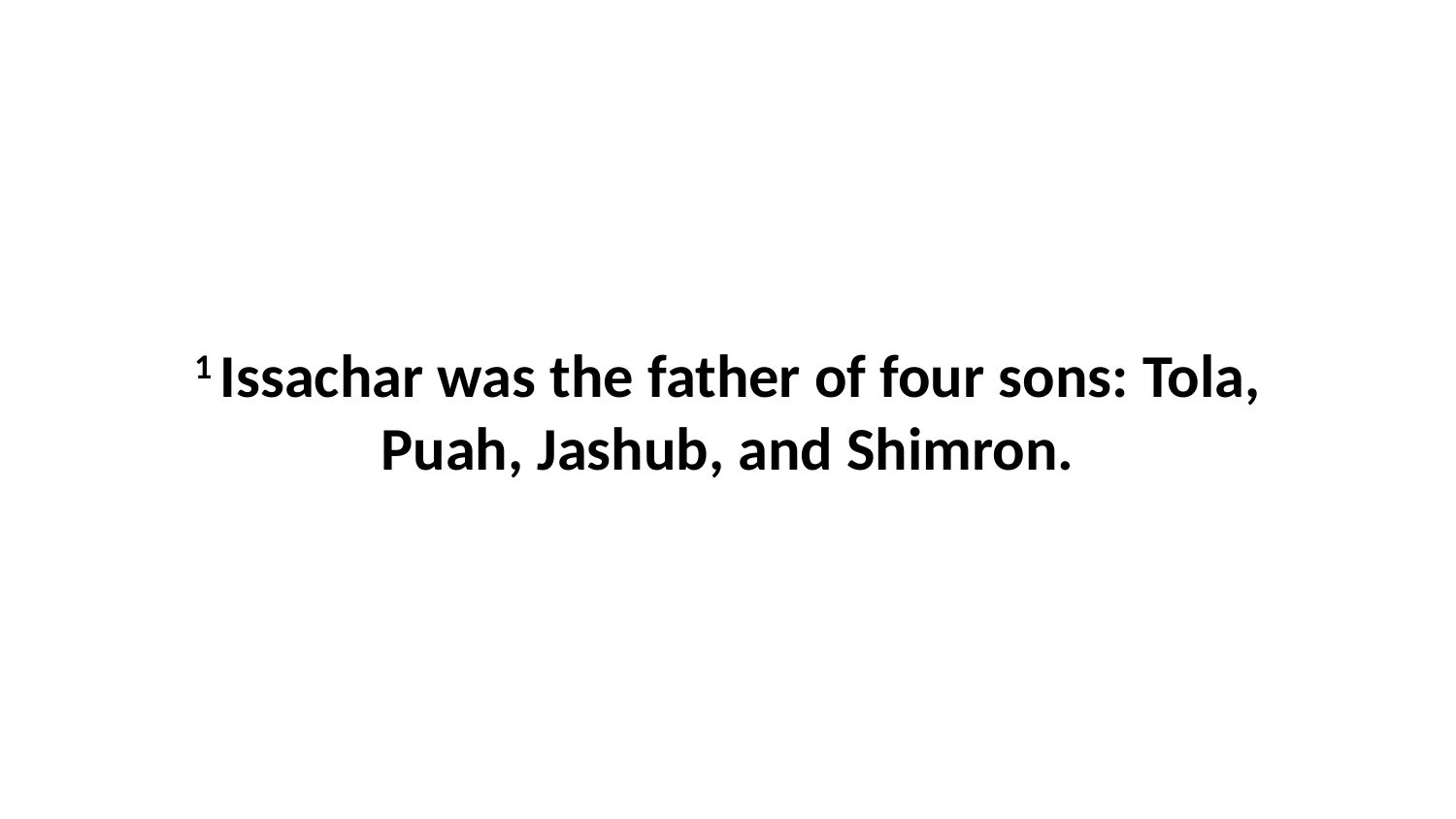

1 Issachar was the father of four sons: Tola, Puah, Jashub, and Shimron.